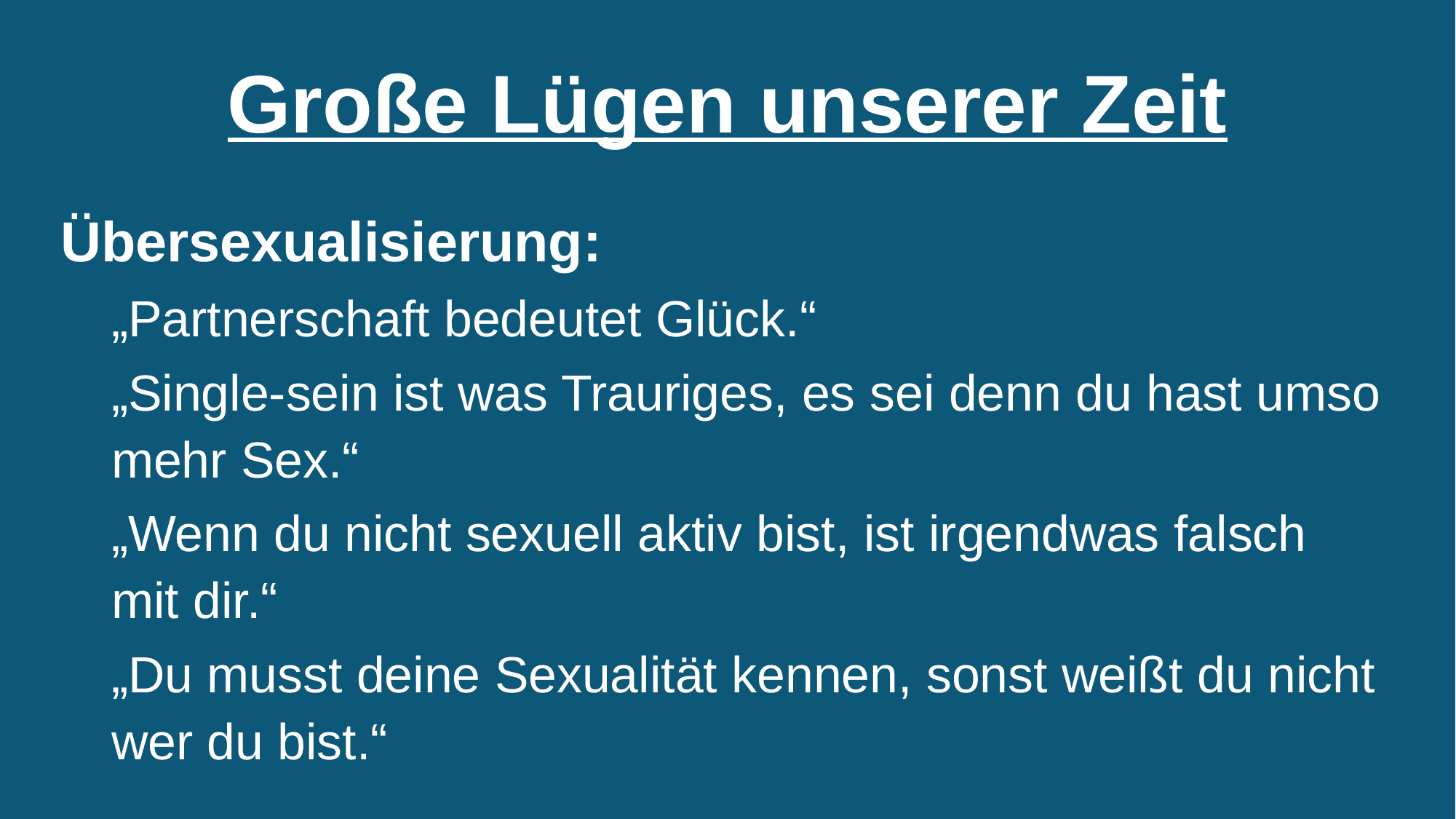

Große Lügen unserer Zeit
Übersexualisierung:
„Partnerschaft bedeutet Glück.“
„Single-sein ist was Trauriges, es sei denn du hast umso mehr Sex.“
„Wenn du nicht sexuell aktiv bist, ist irgendwas falsch mit dir.“
„Du musst deine Sexualität kennen, sonst weißt du nicht wer du bist.“